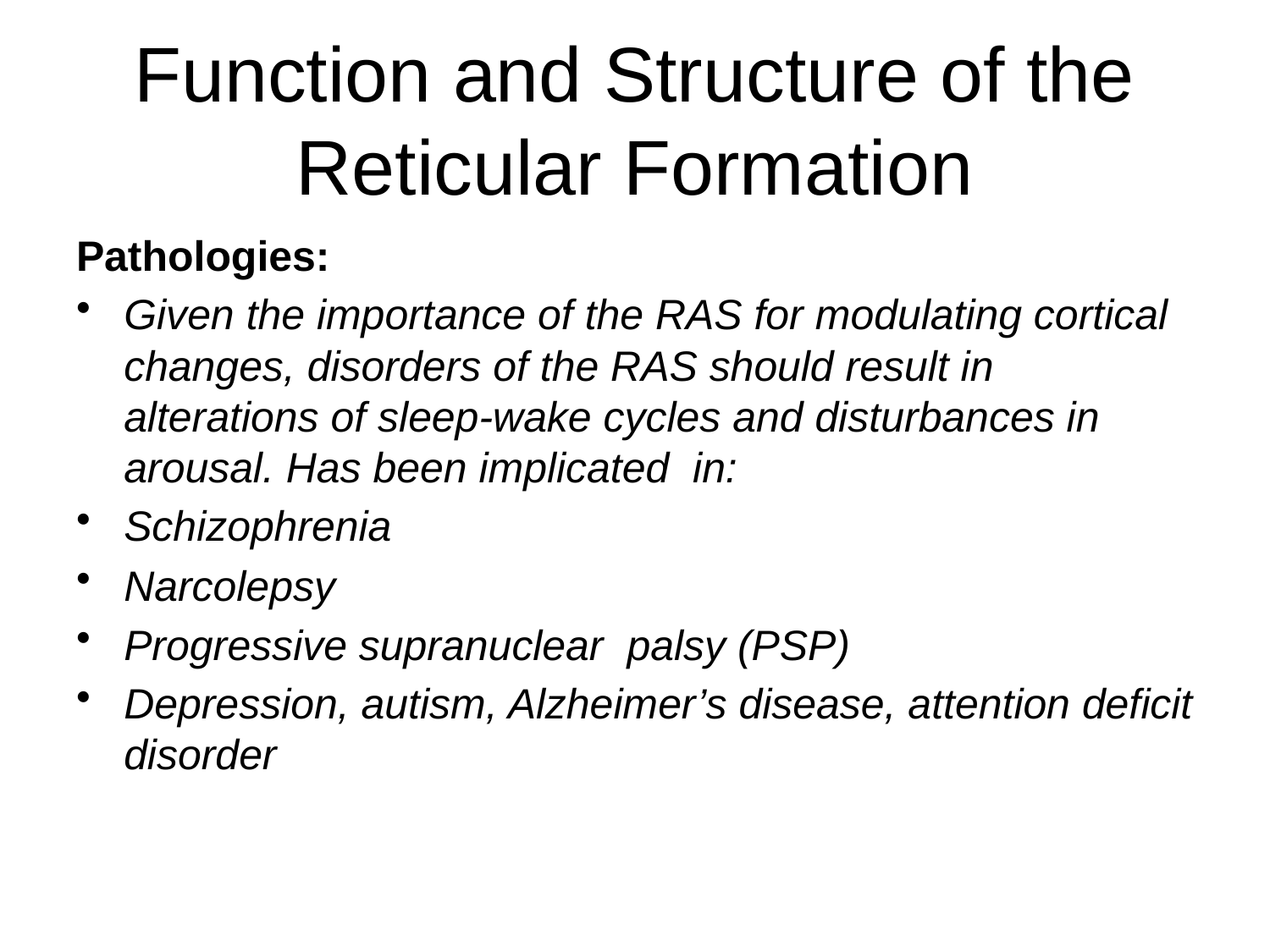

# Function and Structure of the Reticular Formation
Pathologies:
Given the importance of the RAS for modulating cortical changes, disorders of the RAS should result in alterations of sleep-wake cycles and disturbances in arousal. Has been implicated  in:
Schizophrenia
Narcolepsy
Progressive supranuclear  palsy (PSP)
Depression, autism, Alzheimer’s disease, attention deficit disorder